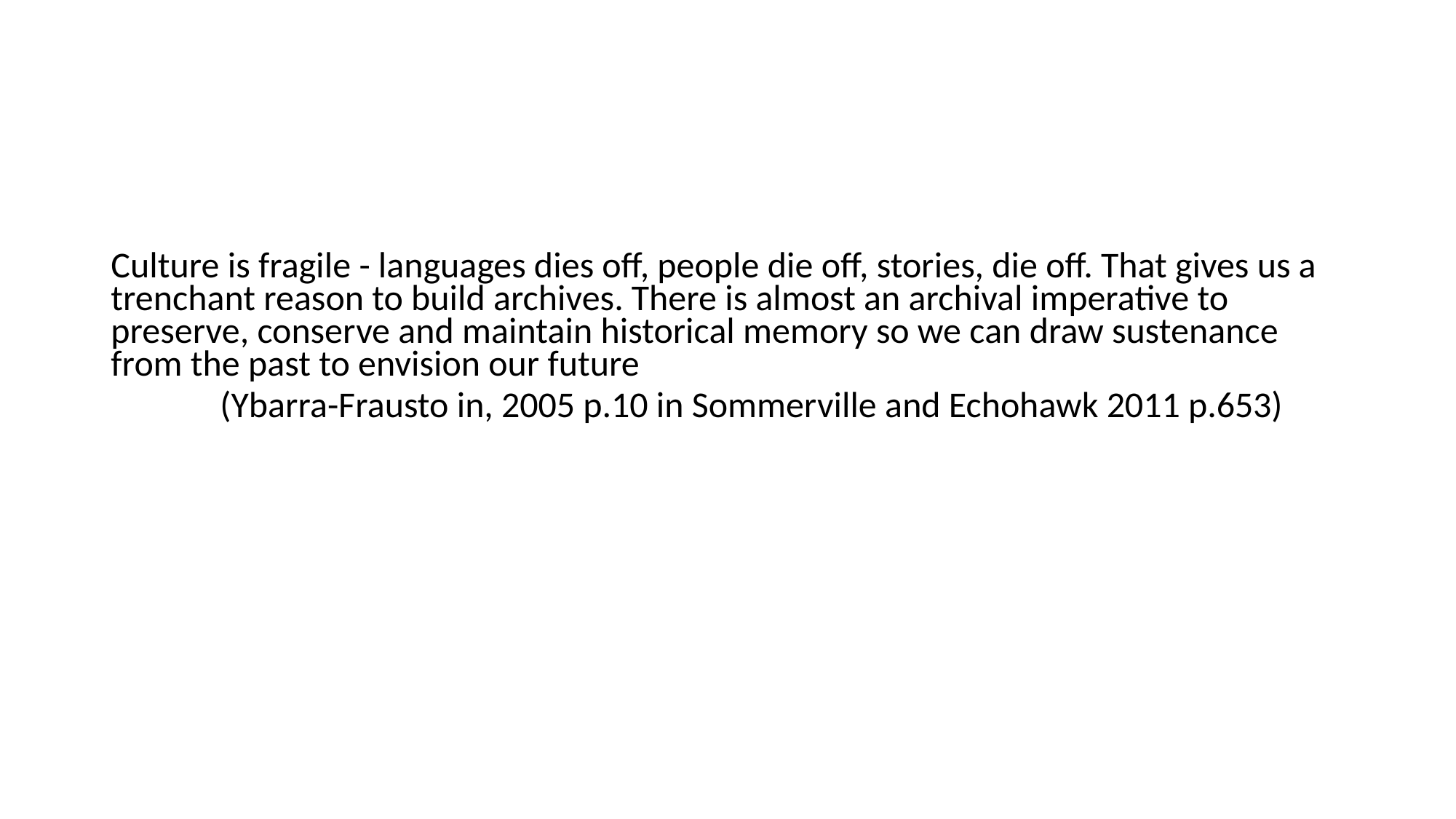

Culture is fragile - languages dies off, people die off, stories, die off. That gives us a trenchant reason to build archives. There is almost an archival imperative to preserve, conserve and maintain historical memory so we can draw sustenance from the past to envision our future
	(Ybarra-Frausto in, 2005 p.10 in Sommerville and Echohawk 2011 p.653)